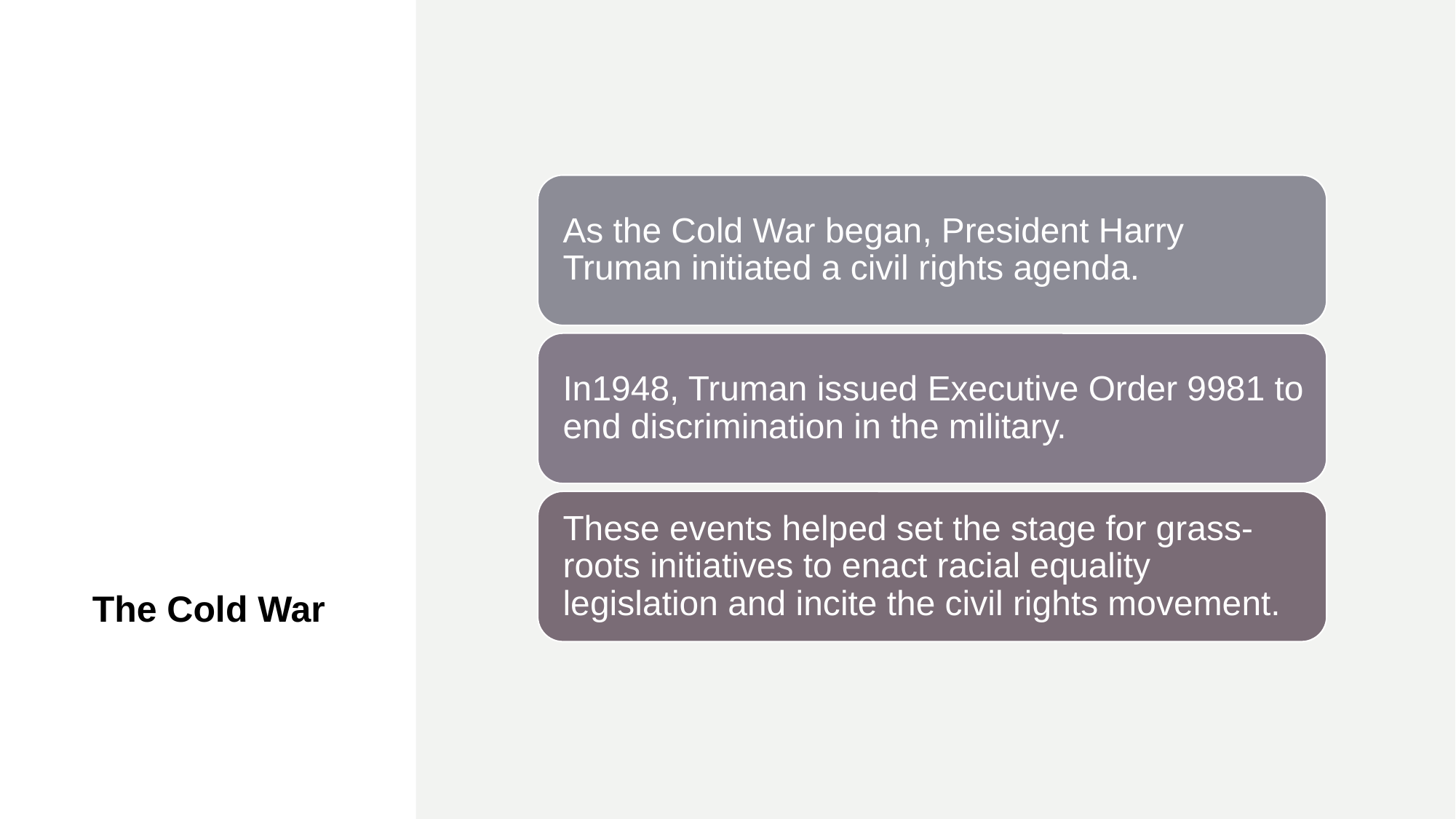

As the Cold War began, President Harry Truman initiated a civil rights agenda.
In1948, Truman issued Executive Order 9981 to end discrimination in the military.
These events helped set the stage for grass-roots initiatives to enact racial equality legislation and incite the civil rights movement.
# The Cold War